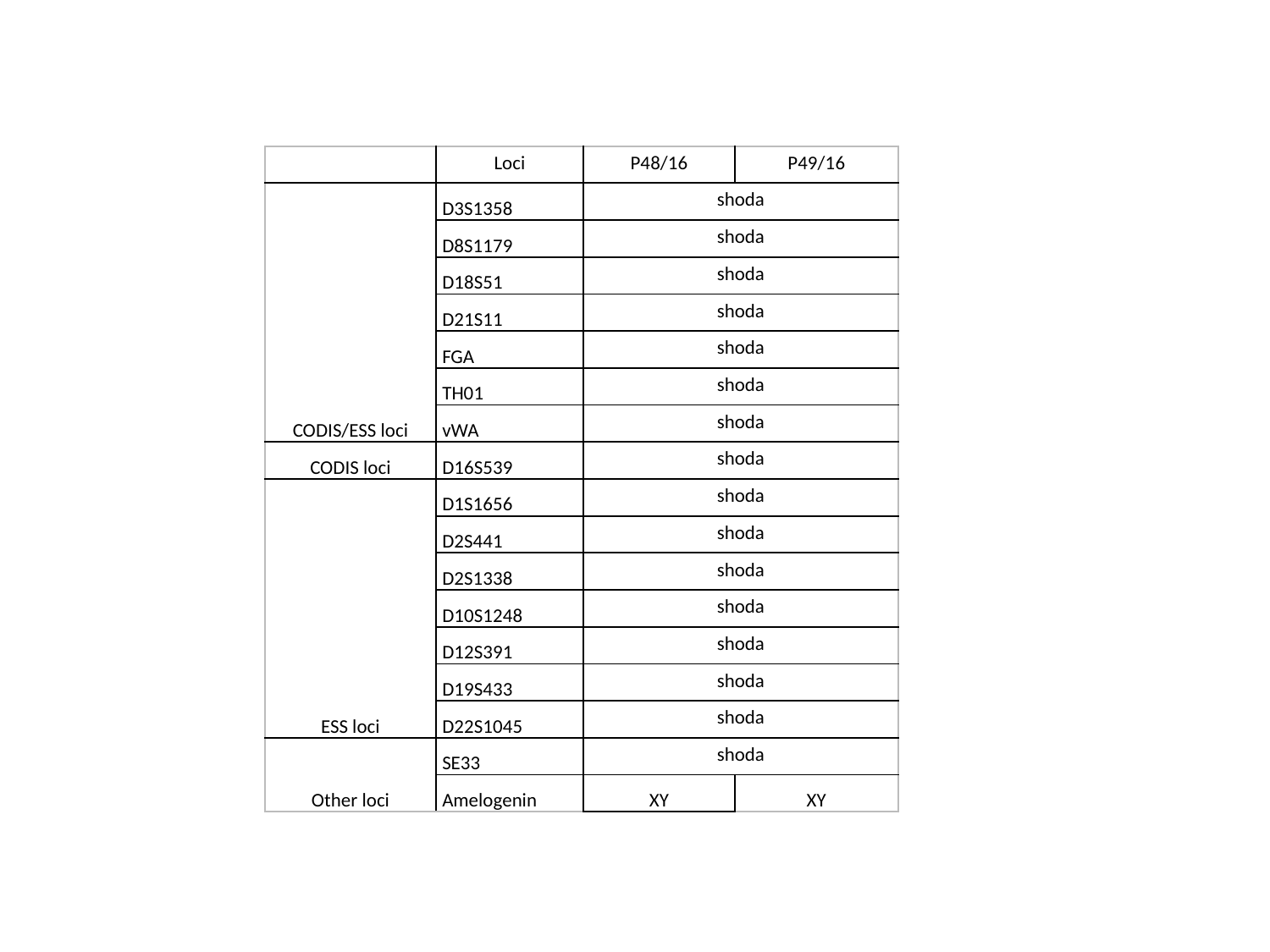

|  | Loci | P48/16 | P49/16 |
| --- | --- | --- | --- |
| CODIS/ESS loci | D3S1358 | shoda |  |
|  | D8S1179 | shoda |  |
|  | D18S51 | shoda |  |
|  | D21S11 | shoda |  |
|  | FGA | shoda |  |
|  | TH01 | shoda |  |
|  | vWA | shoda |  |
| CODIS loci | D16S539 | shoda |  |
| ESS loci | D1S1656 | shoda |  |
|  | D2S441 | shoda |  |
|  | D2S1338 | shoda |  |
|  | D10S1248 | shoda |  |
|  | D12S391 | shoda |  |
|  | D19S433 | shoda |  |
|  | D22S1045 | shoda |  |
| Other loci | SE33 | shoda |  |
|  | Amelogenin | XY | XY |